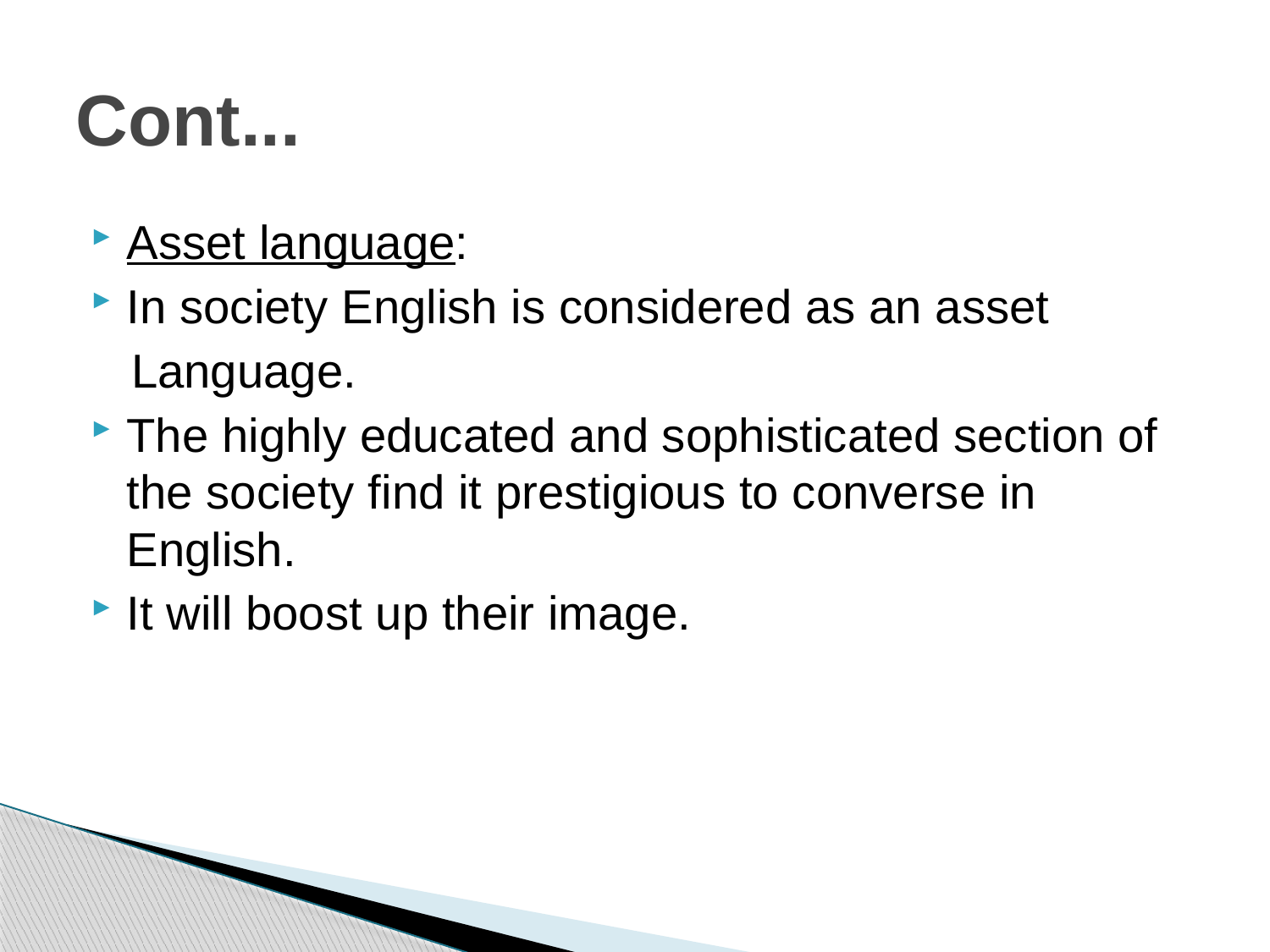

# Cont...
Asset language:
In society English is considered as an asset
   Language.
The highly educated and sophisticated section of the society find it prestigious to converse in English.
It will boost up their image.